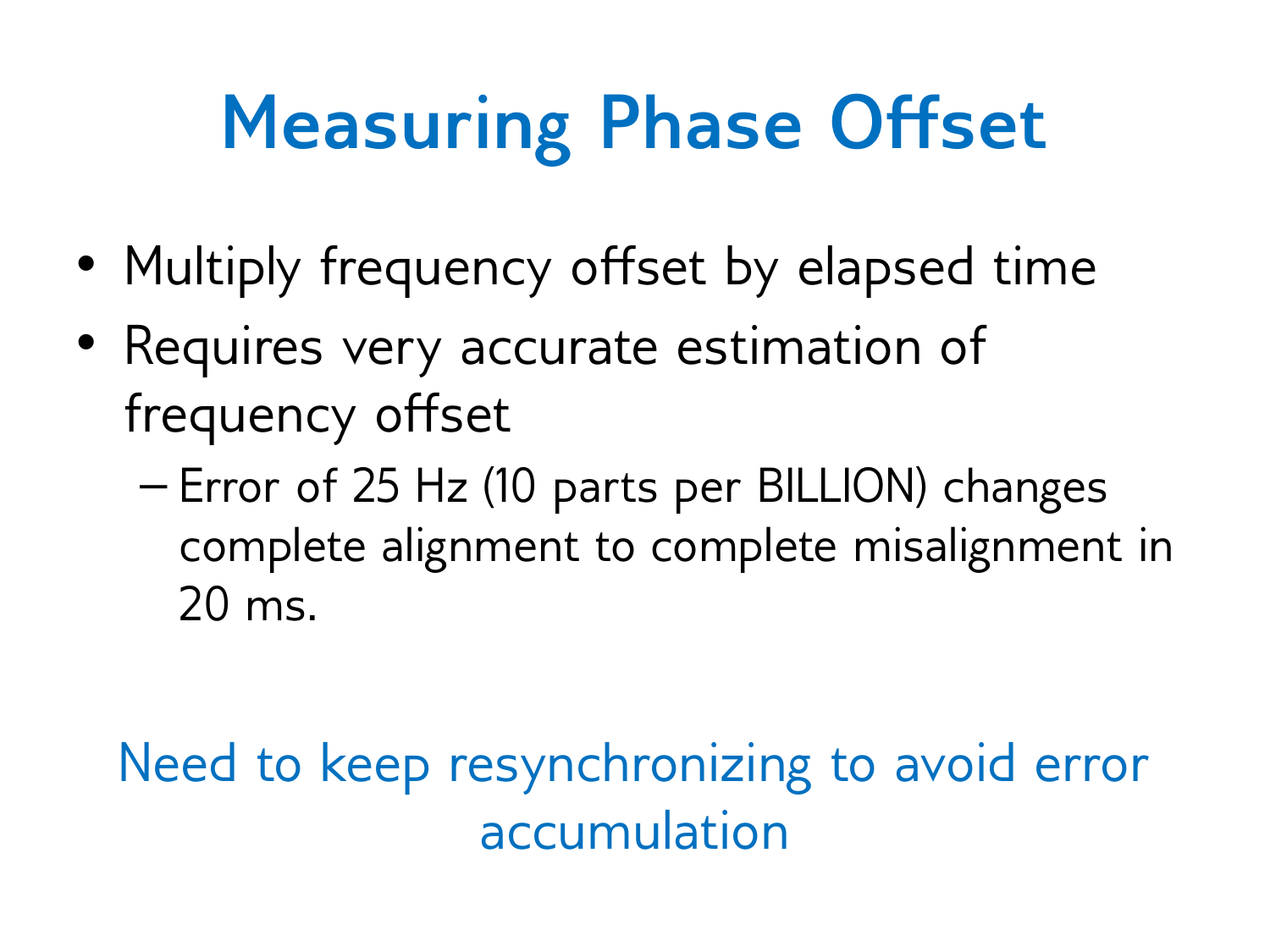

# Measuring Phase Offset
Multiply frequency offset by elapsed time
Requires very accurate estimation of frequency offset
Error of 25 Hz (10 parts per BILLION) changes complete alignment to complete misalignment in 20 ms.
Need to keep resynchronizing to avoid error accumulation